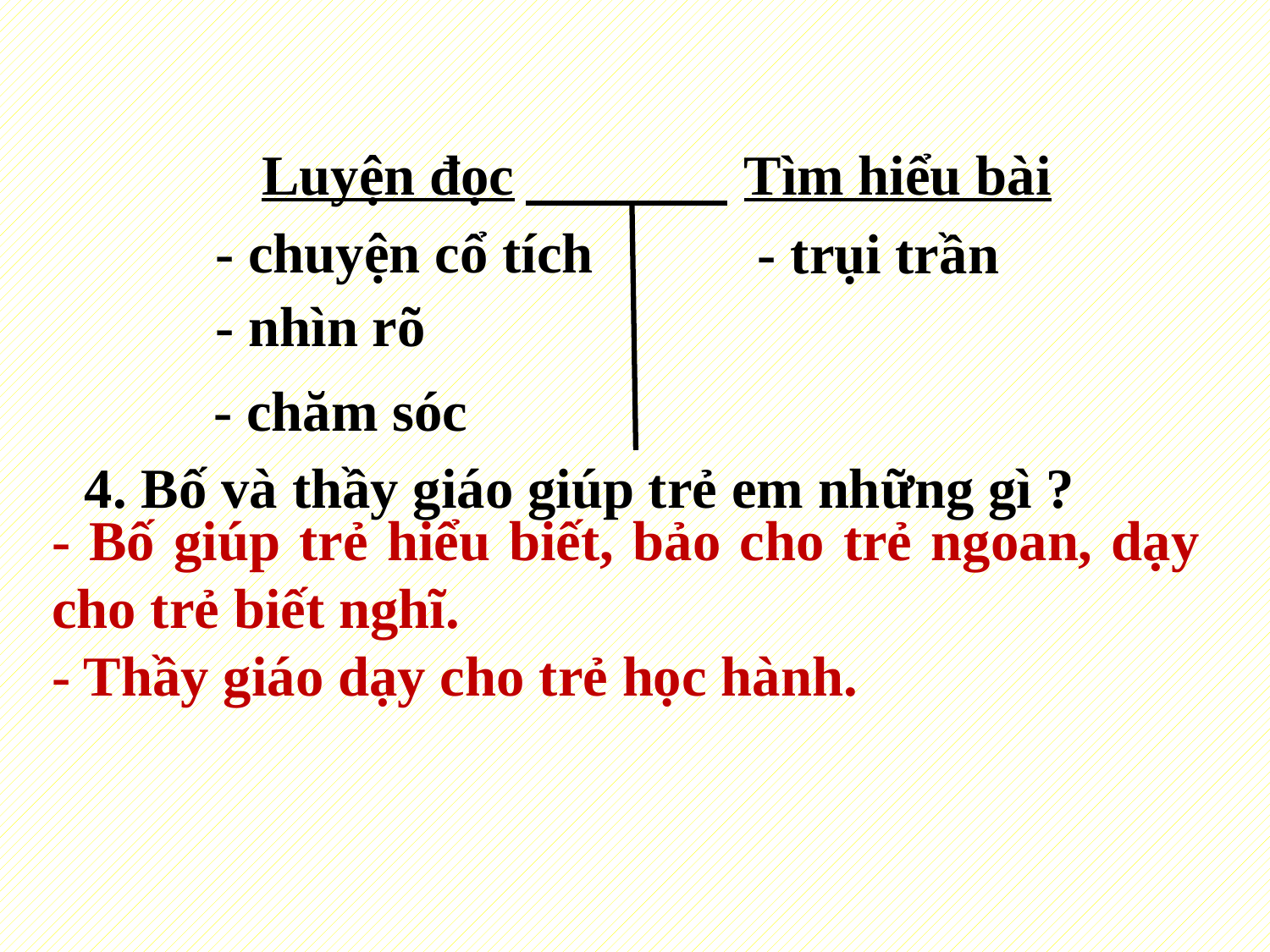

Luyện đọc
     Tìm hiểu bài

- chuyện cổ tích
- trụi trần
- nhìn rõ
- chăm sóc
     4. Bố và thầy giáo giúp trẻ em những gì ?
- Bố giúp trẻ hiểu biết, bảo cho trẻ ngoan, dạy cho trẻ biết nghĩ.
- Thầy giáo dạy cho trẻ học hành.